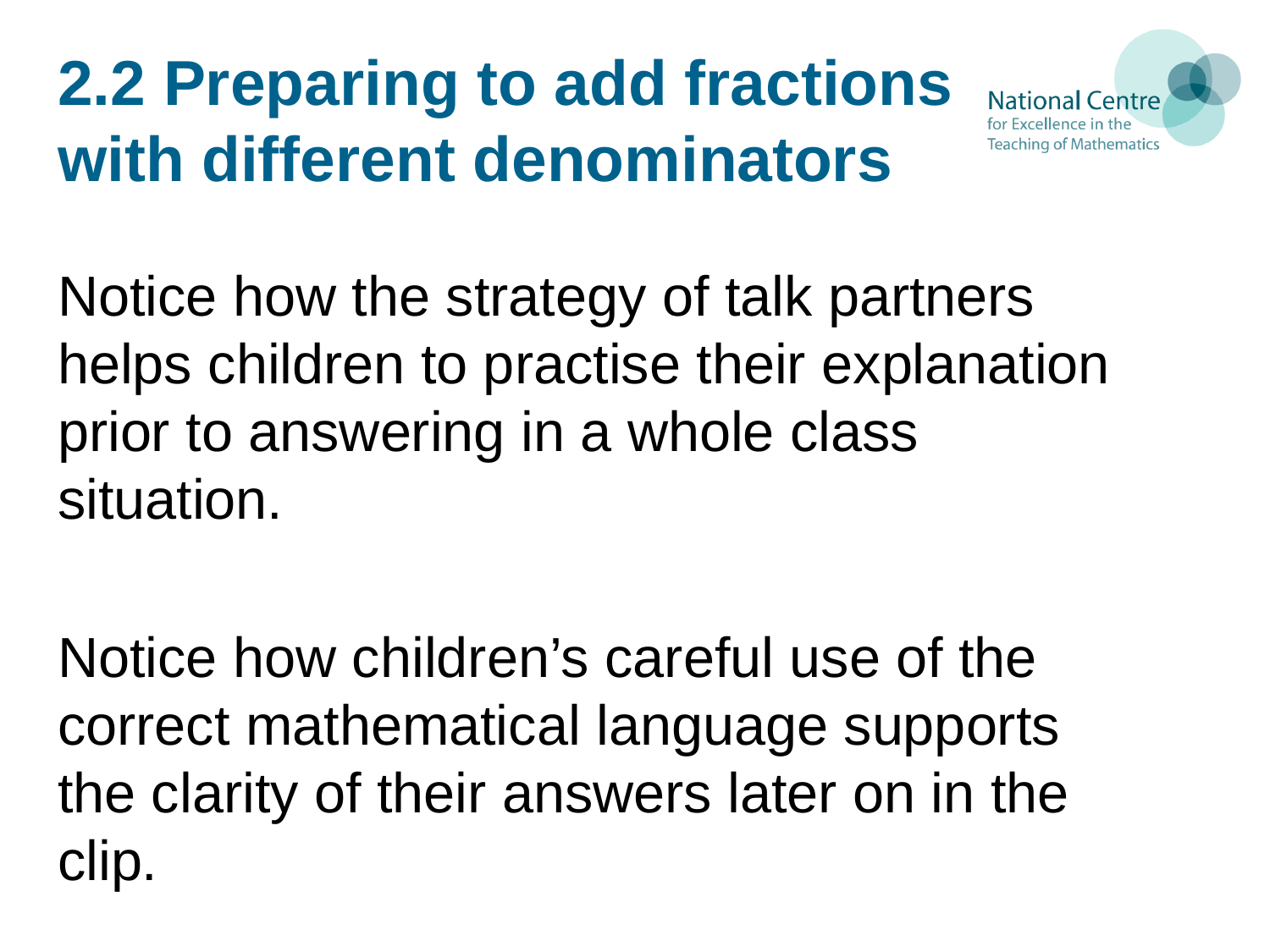

# 2.2 Preparing to add fractions with different denominators
Notice how the strategy of talk partners helps children to practise their explanation prior to answering in a whole class situation.

Notice how children’s careful use of the correct mathematical language supports the clarity of their answers later on in the clip.